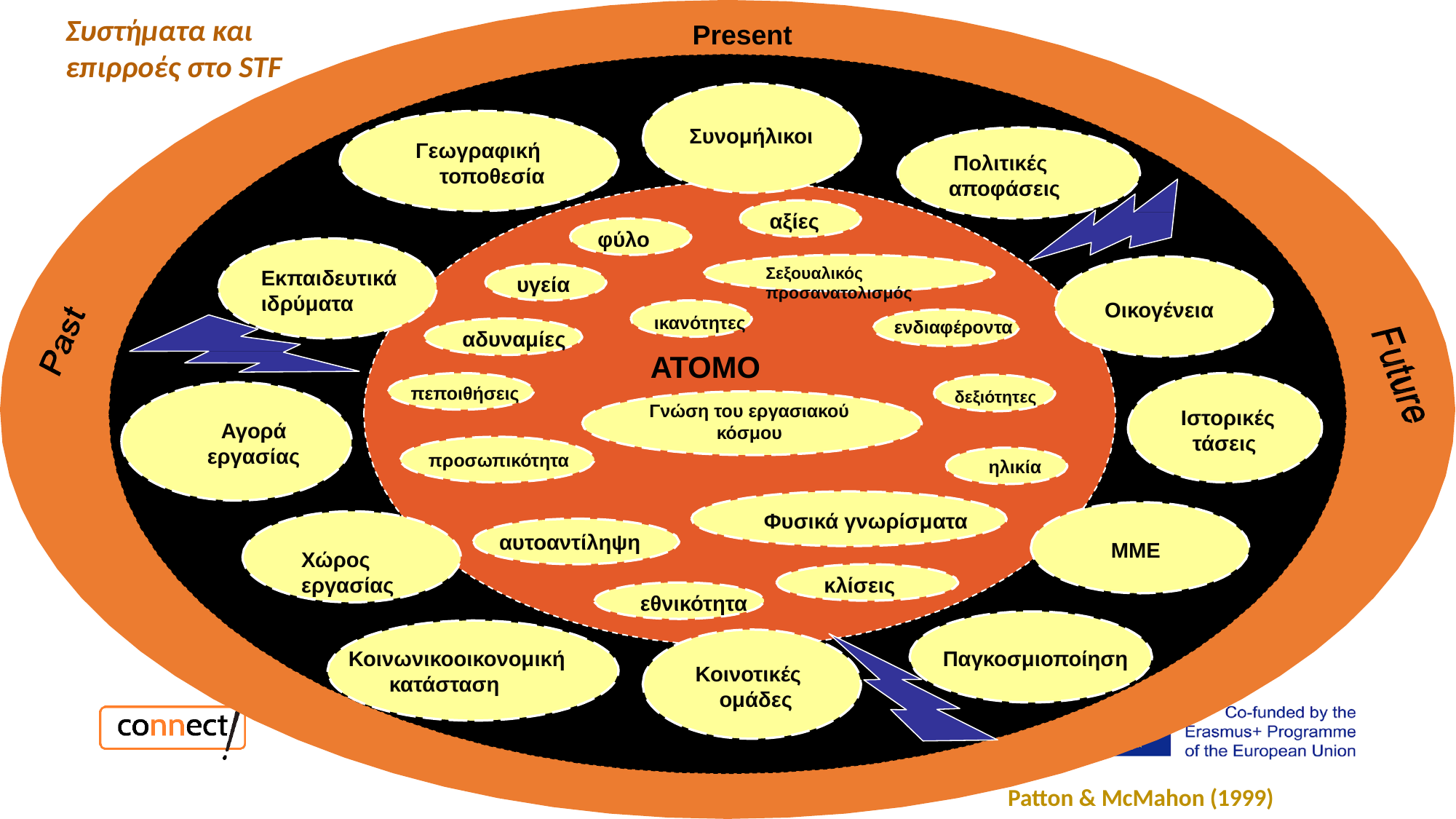

Συστήματα και επιρροές στο STF
Present

Συνομήλικοι

Γεωγραφική τοποθεσία
Πολιτικές αποφάσεις

αξίες

φύλο

Σεξουαλικός προσανατολισμός

Εκπαιδευτικά ιδρύματα
υγεία
Οικογένεια

ικανότητες
ΑΤΟΜΟ

ενδιαφέροντα

αδυναμίες

πεποιθήσεις

δεξιότητες

Γνώση του εργασιακού κόσμου
Ιστορικές τάσεις
Αγορά εργασίας

προσωπικότητα
ηλικία

Φυσικά γνωρίσματα

αυτοαντίληψη
ΜΜΕ
Χώρος εργασίας

κλίσεις

εθνικότητα

Κοινωνικοοικονομική κατάσταση
Παγκοσμιοποίηση
Κοινοτικές ομάδες
 Patton & McMahon (1999)